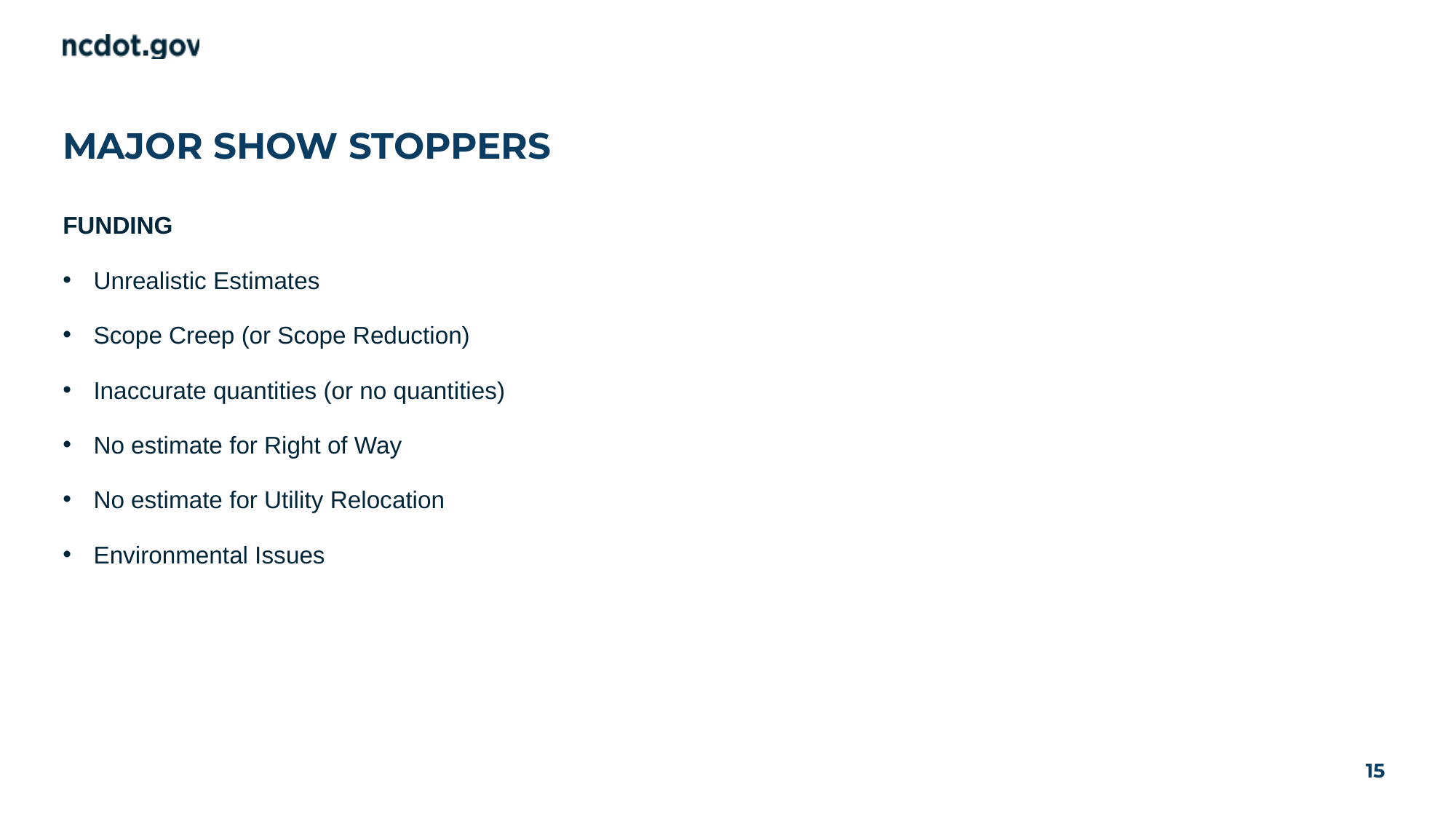

Other slide variations are available. Select Insert above and choose “new slide” to see all the options.
# MAJOR SHOW STOPPERS
FUNDING
Unrealistic Estimates
Scope Creep (or Scope Reduction)
Inaccurate quantities (or no quantities)
No estimate for Right of Way
No estimate for Utility Relocation
Environmental Issues

15